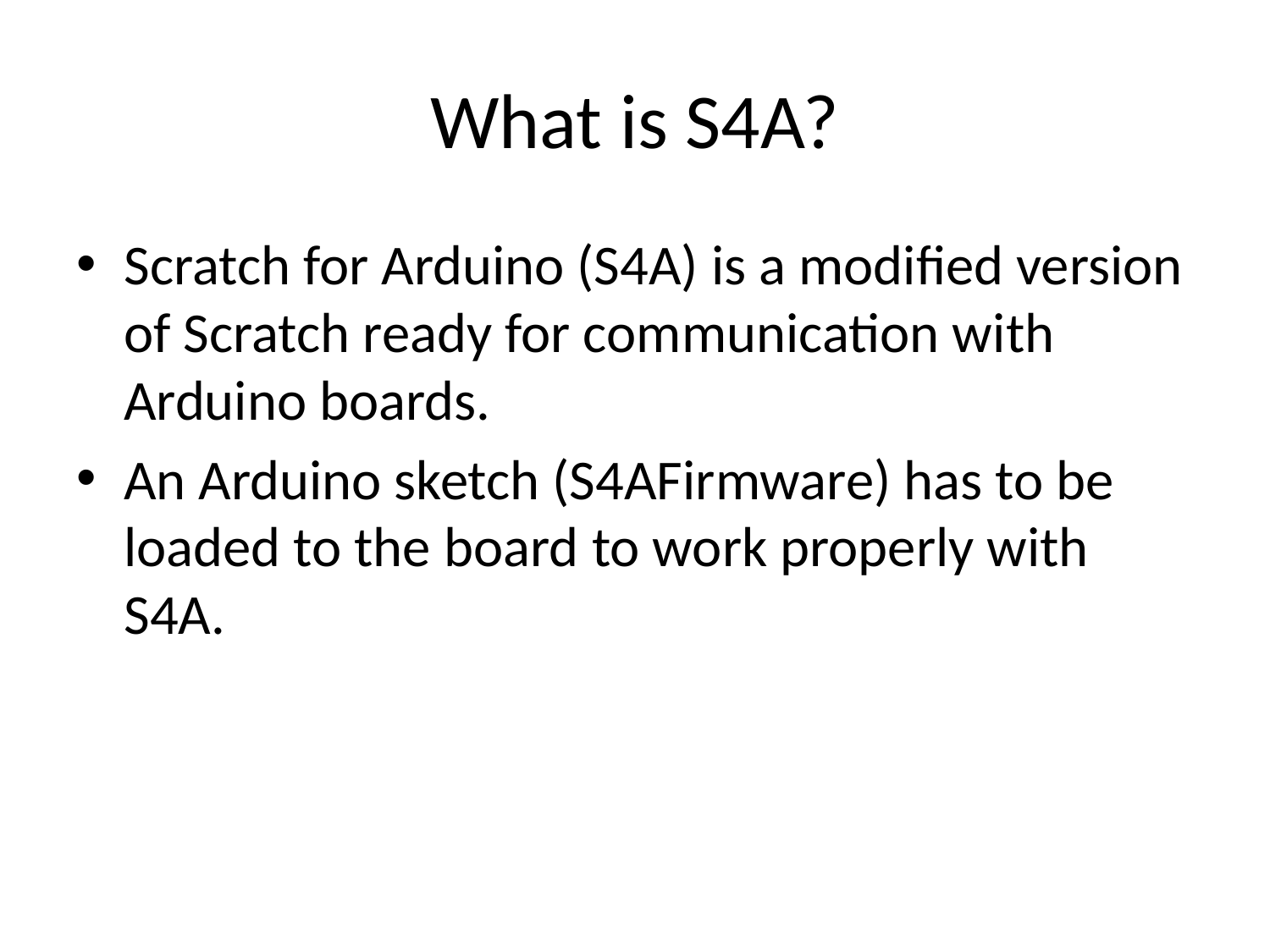

# What is S4A?
Scratch for Arduino (S4A) is a modified version of Scratch ready for communication with Arduino boards.
An Arduino sketch (S4AFirmware) has to be loaded to the board to work properly with S4A.